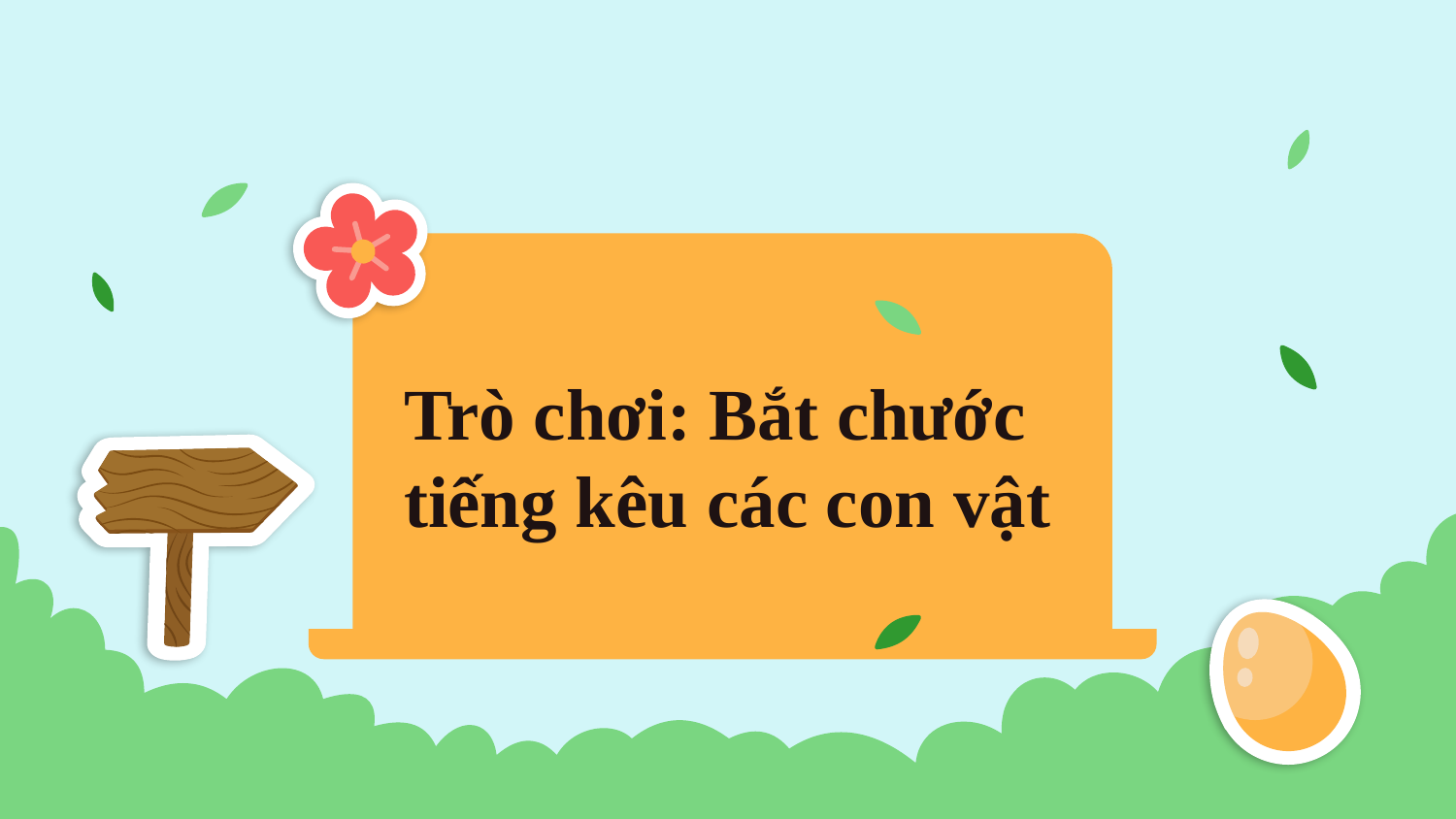

Trò chơi: Bắt chước tiếng kêu các con vật